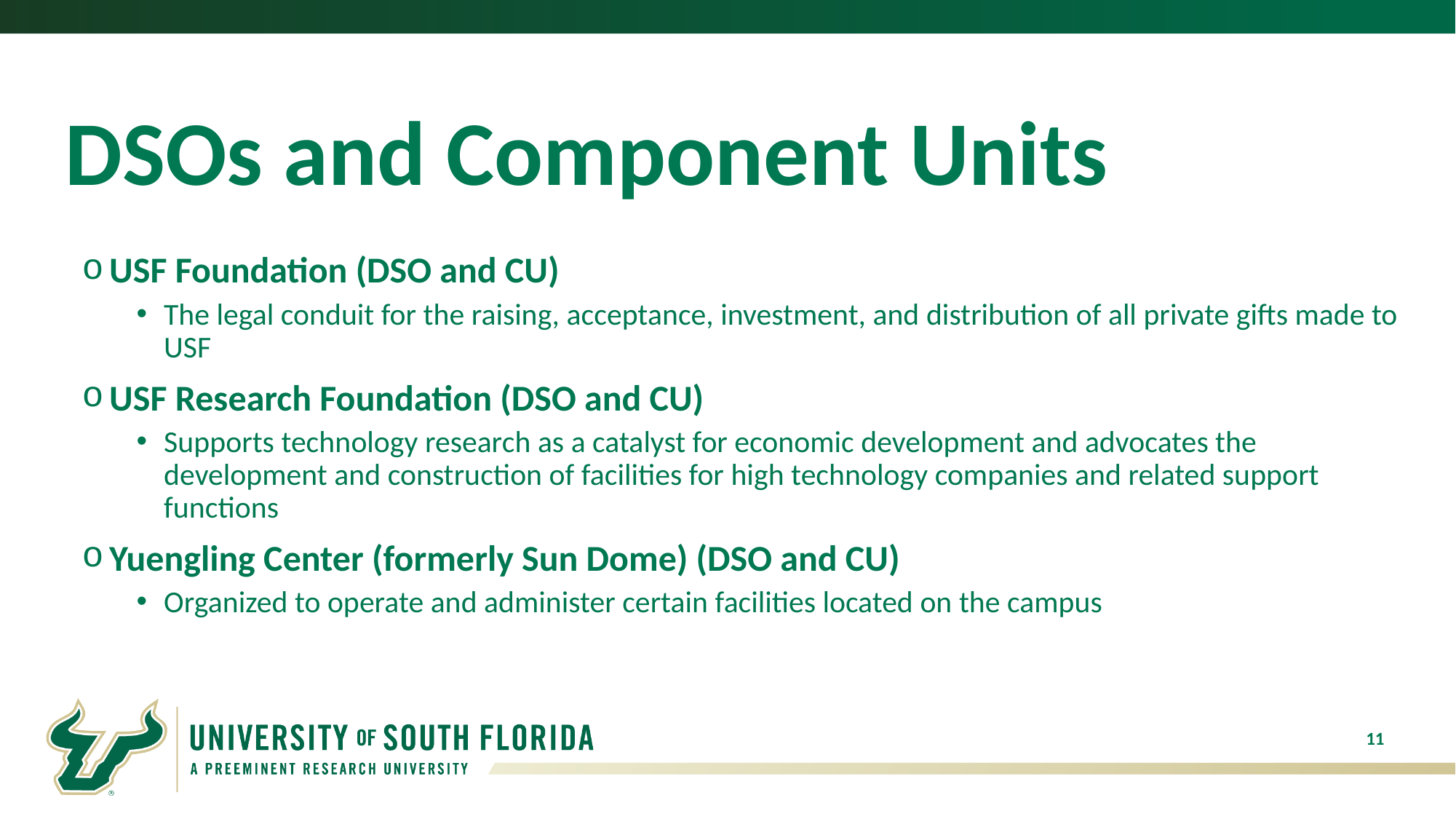

# DSOs and Component Units
USF Foundation (DSO and CU)
The legal conduit for the raising, acceptance, investment, and distribution of all private gifts made to USF
USF Research Foundation (DSO and CU)
Supports technology research as a catalyst for economic development and advocates the development and construction of facilities for high technology companies and related support functions
Yuengling Center (formerly Sun Dome) (DSO and CU)
Organized to operate and administer certain facilities located on the campus
11